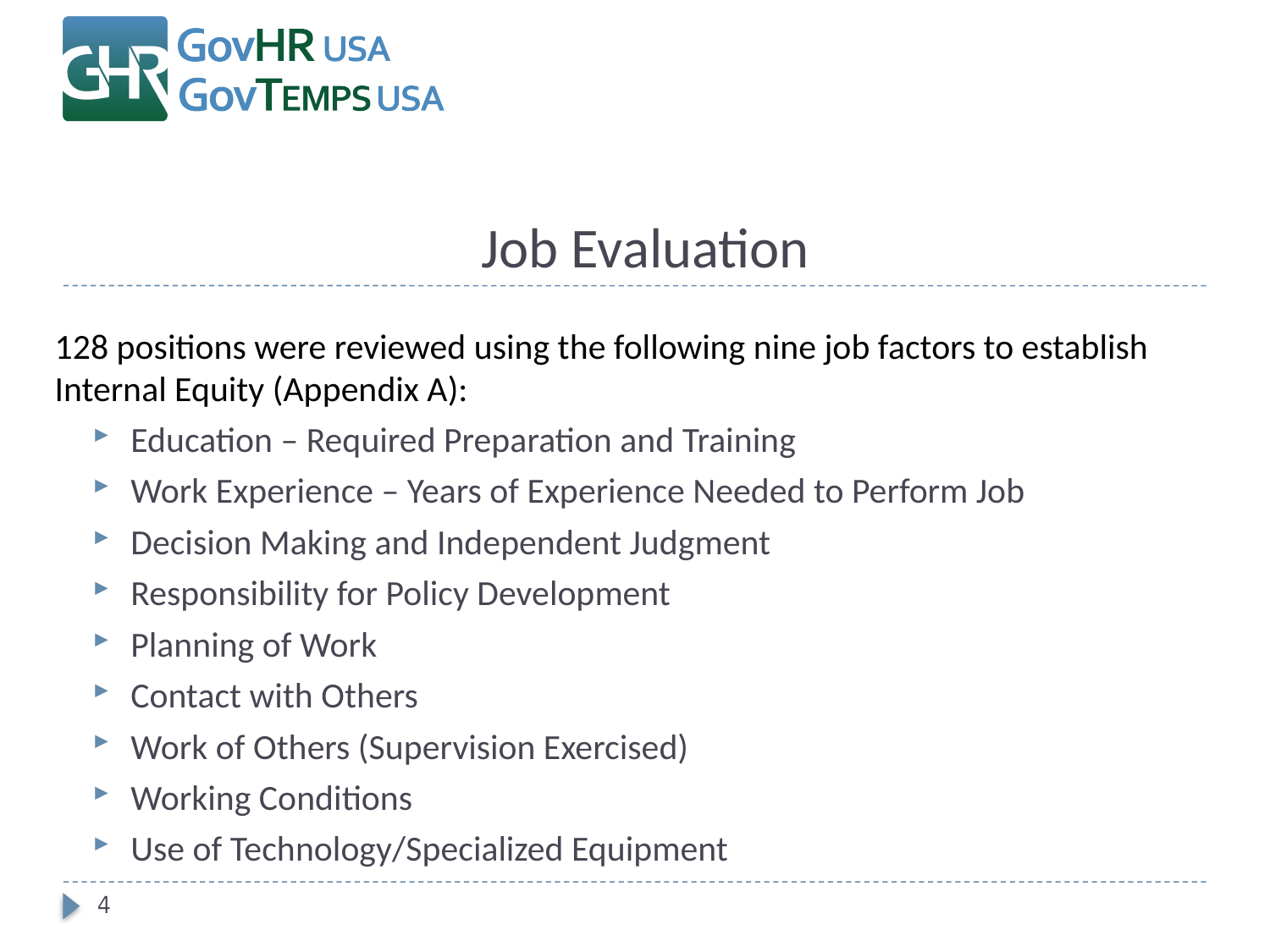

# Job Evaluation
128 positions were reviewed using the following nine job factors to establish Internal Equity (Appendix A):
Education – Required Preparation and Training
Work Experience – Years of Experience Needed to Perform Job
Decision Making and Independent Judgment
Responsibility for Policy Development
Planning of Work
Contact with Others
Work of Others (Supervision Exercised)
Working Conditions
Use of Technology/Specialized Equipment

4